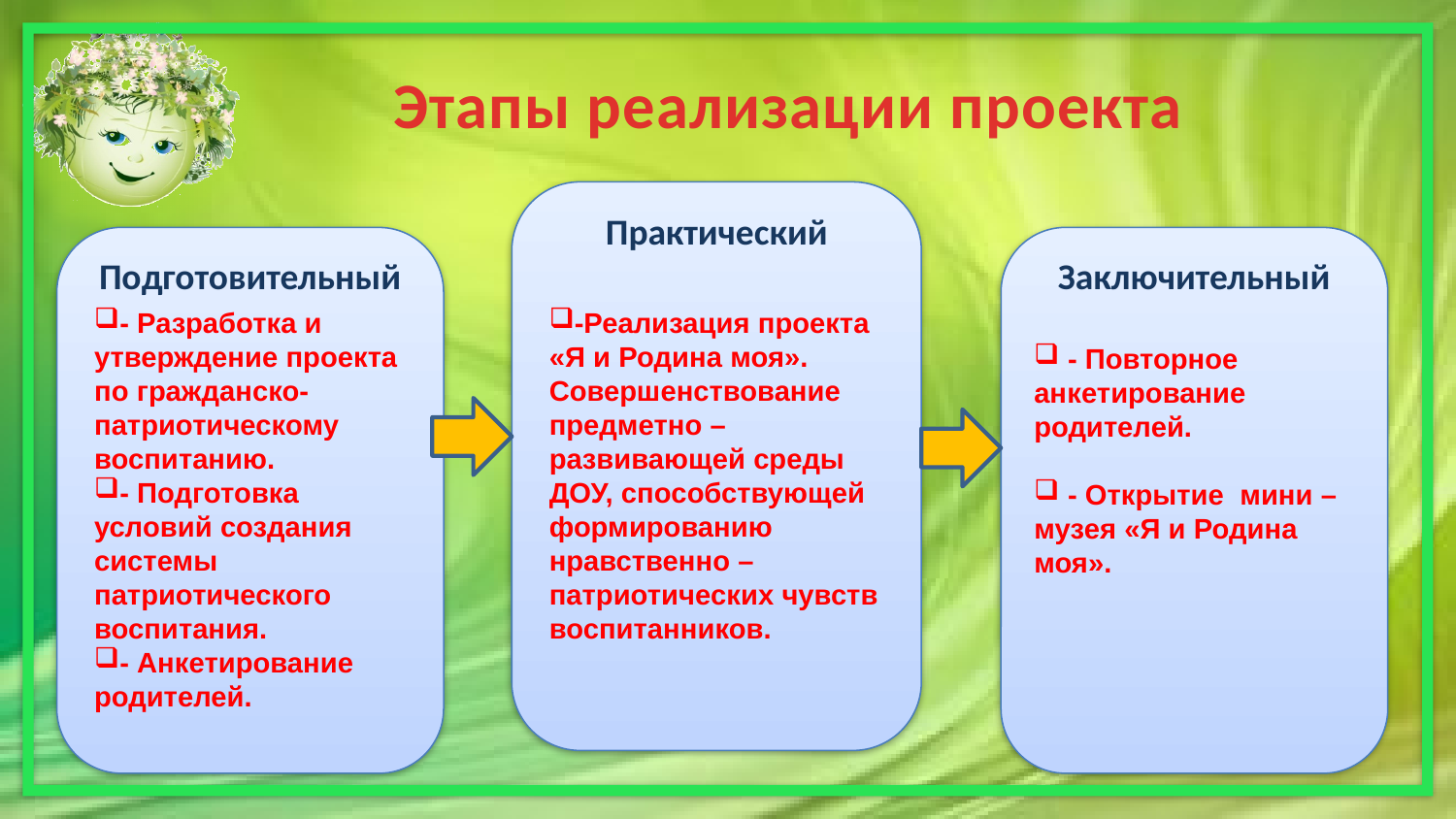

Этапы реализации проекта
Практический
Подготовительный

Заключительный

 - Повторное анкетирование родителей.

 - Открытие  мини – музея «Я и Родина моя».
- Разработка и утверждение проекта по гражданско-патриотическому воспитанию.
- Подготовка условий создания системы патриотического воспитания.
- Анкетирование родителей.
-Реализация проекта «Я и Родина моя». Совершенствование предметно – развивающей среды ДОУ, способствующей формированию нравственно – патриотических чувств воспитанников.